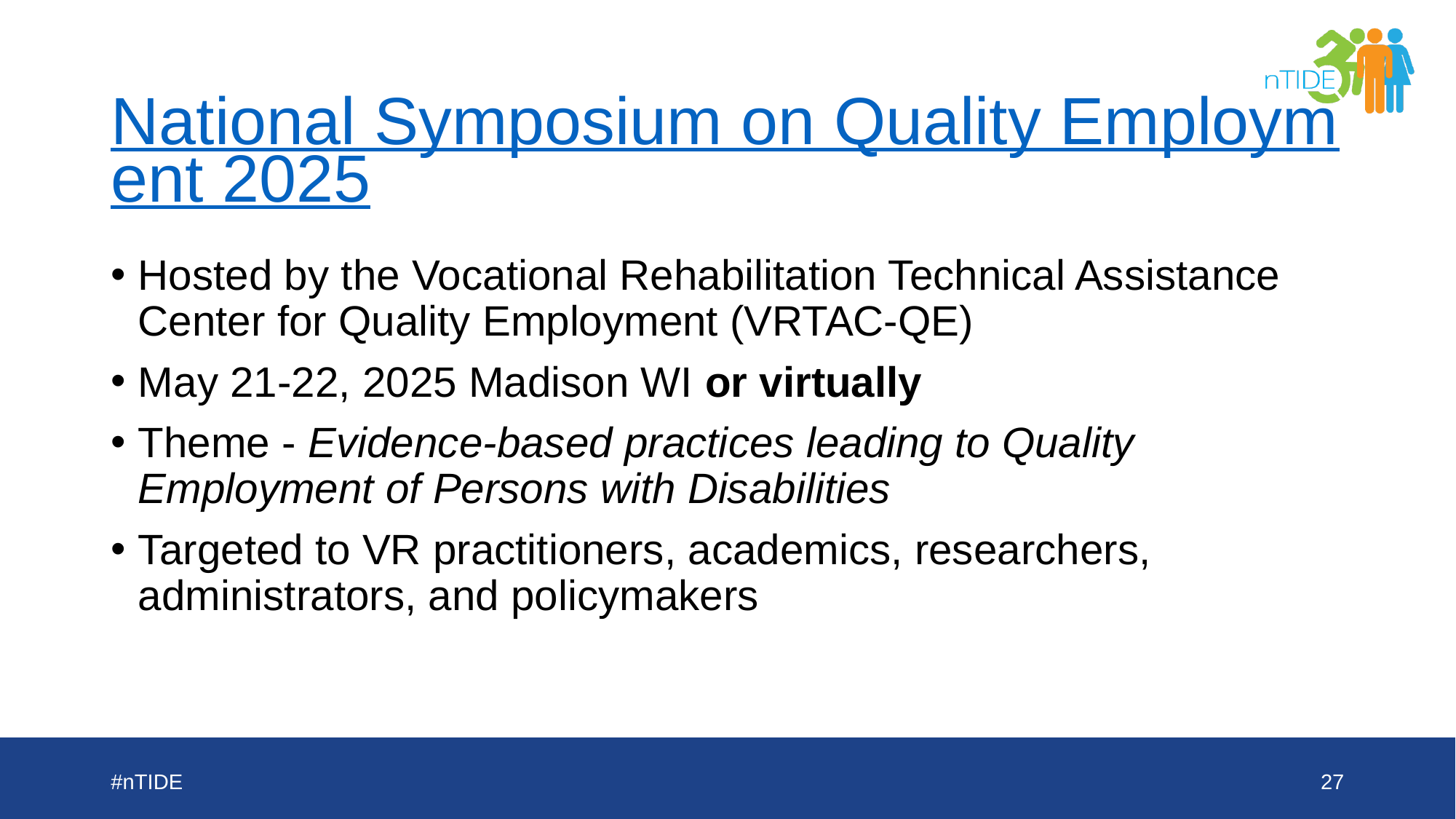

# National Symposium on Quality Employment 2025
Hosted by the Vocational Rehabilitation Technical Assistance Center for Quality Employment (VRTAC-QE)
May 21-22, 2025 Madison WI or virtually
Theme - Evidence-based practices leading to Quality Employment of Persons with Disabilities
Targeted to VR practitioners, academics, researchers, administrators, and policymakers
#nTIDE
27